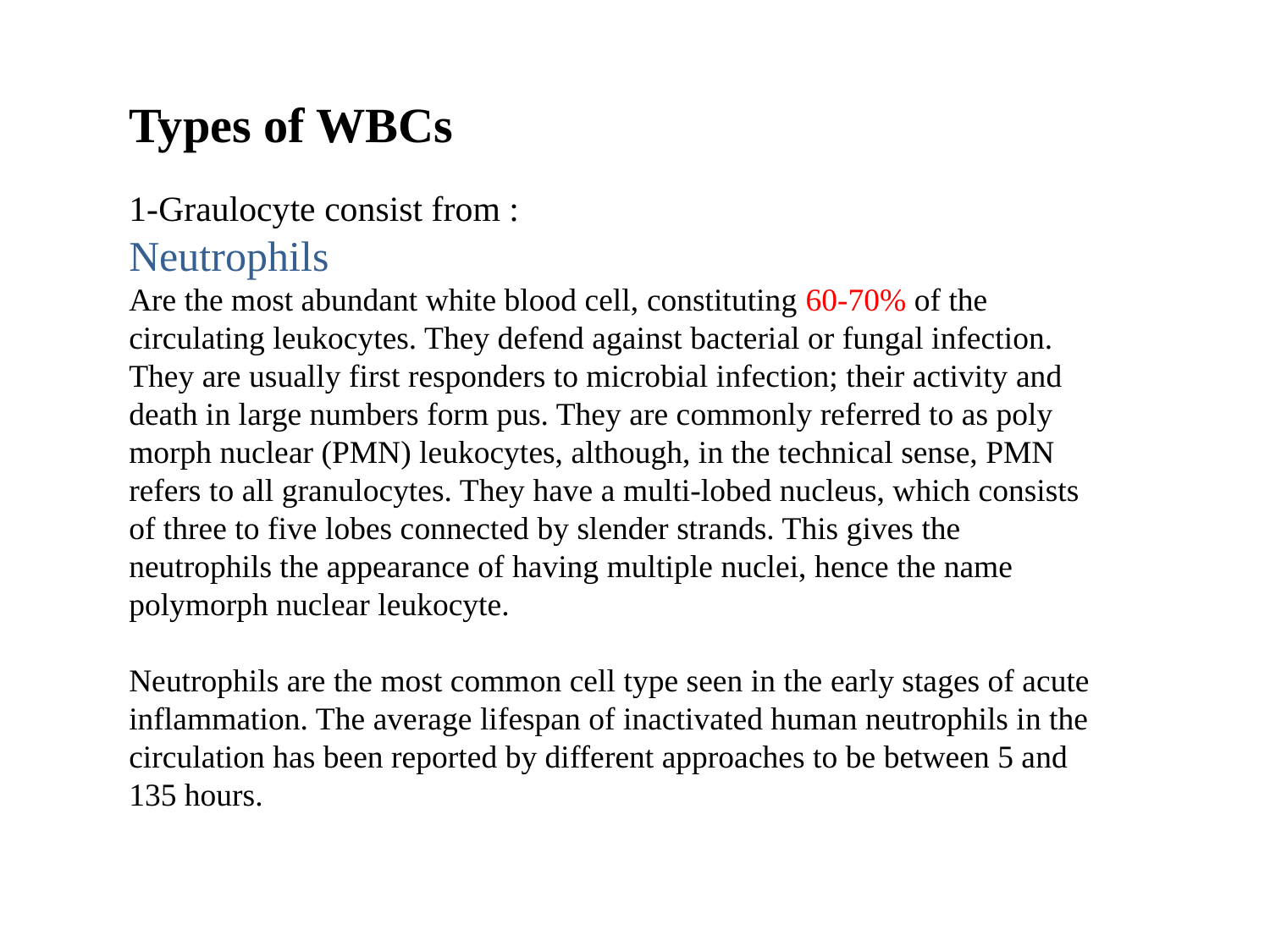

Types of WBCs
1-Graulocyte consist from :
Neutrophils
Are the most abundant white blood cell, constituting 60-70% of the circulating leukocytes. They defend against bacterial or fungal infection. They are usually first responders to microbial infection; their activity and death in large numbers form pus. They are commonly referred to as poly morph nuclear (PMN) leukocytes, although, in the technical sense, PMN refers to all granulocytes. They have a multi-lobed nucleus, which consists of three to five lobes connected by slender strands. This gives the neutrophils the appearance of having multiple nuclei, hence the name polymorph nuclear leukocyte.
Neutrophils are the most common cell type seen in the early stages of acute inflammation. The average lifespan of inactivated human neutrophils in the circulation has been reported by different approaches to be between 5 and 135 hours.